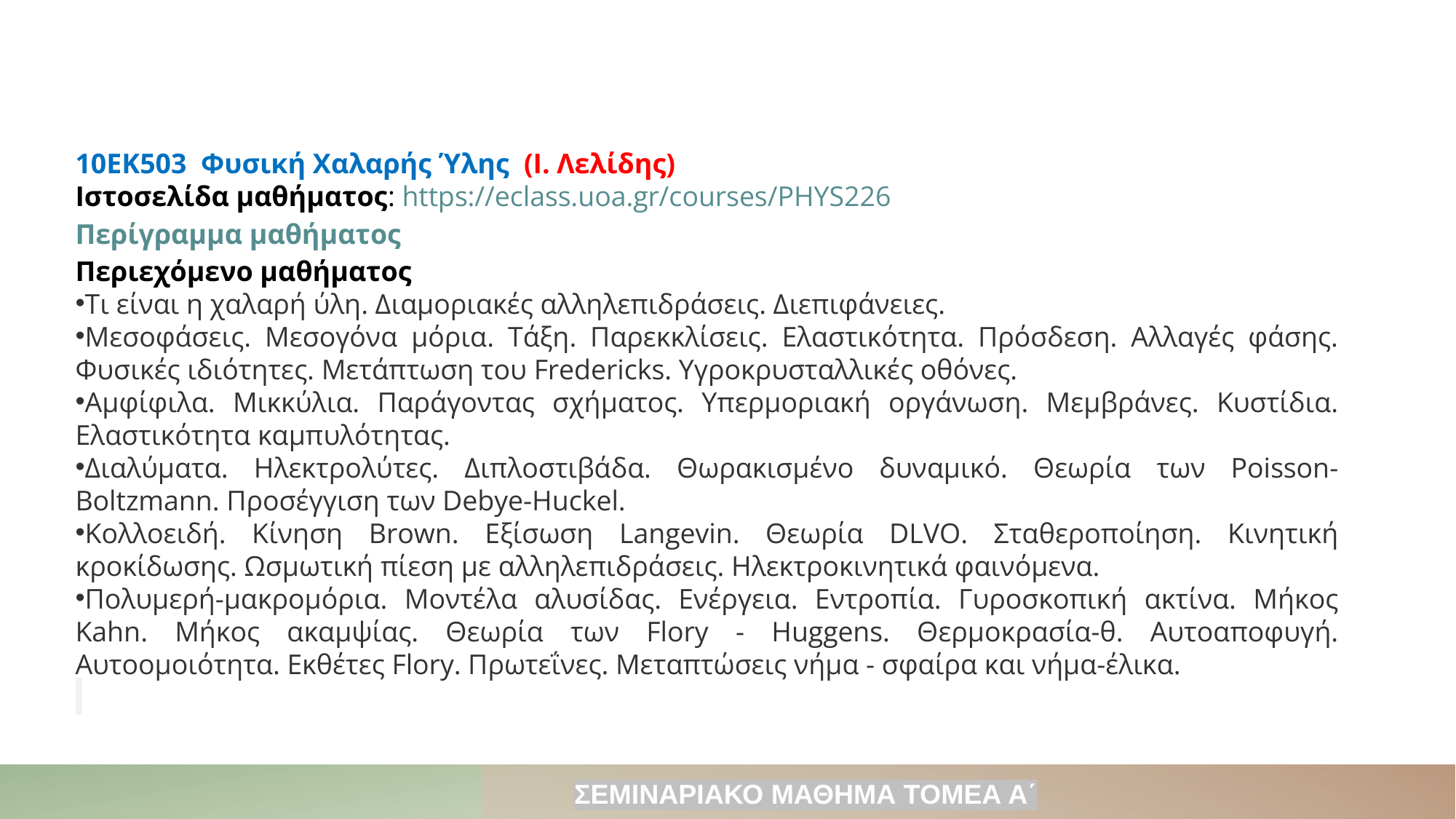

10ΕΚ503  Φυσική Χαλαρής Ύλης  (Ι. Λελίδης)
Ιστοσελίδα μαθήματος: https://eclass.uoa.gr/courses/PHYS226
Περίγραμμα μαθήματος
Περιεχόμενο μαθήματος
Τι είναι η χαλαρή ύλη. Διαμοριακές αλληλεπιδράσεις. Διεπιφάνειες.
Μεσοφάσεις. Μεσογόνα μόρια. Τάξη. Παρεκκλίσεις. Ελαστικότητα. Πρόσδεση. Αλλαγές φάσης. Φυσικές ιδιότητες. Μετάπτωση του Fredericks. Υγροκρυσταλλικές οθόνες.
Αμφίφιλα. Μικκύλια. Παράγοντας σχήματος. Υπερμοριακή οργάνωση. Μεμβράνες. Κυστίδια. Ελαστικότητα καμπυλότητας.
Διαλύματα. Ηλεκτρολύτες. Διπλοστιβάδα. Θωρακισμένο δυναμικό. Θεωρία των Poisson-Boltzmann. Προσέγγιση των Debye-Huckel.
Κολλοειδή. Κίνηση Brown. Εξίσωση Langevin. Θεωρία DLVO. Σταθεροποίηση. Κινητική κροκίδωσης. Ωσμωτική πίεση με αλληλεπιδράσεις. Ηλεκτροκινητικά φαινόμενα.
Πολυμερή-μακρομόρια. Μοντέλα αλυσίδας. Ενέργεια. Εντροπία. Γυροσκοπική ακτίνα. Μήκος Kahn. Μήκος ακαμψίας. Θεωρία των Flory - Huggens. Θερμοκρασία-θ. Αυτοαποφυγή. Αυτοομοιότητα. Εκθέτες Flory. Πρωτεΐνες. Μεταπτώσεις νήμα - σφαίρα και νήμα-έλικα.

ΣΕΜΙΝΑΡΙΑΚΟ ΜΑΘΗΜΑ ΤΟΜΕΑ Α΄